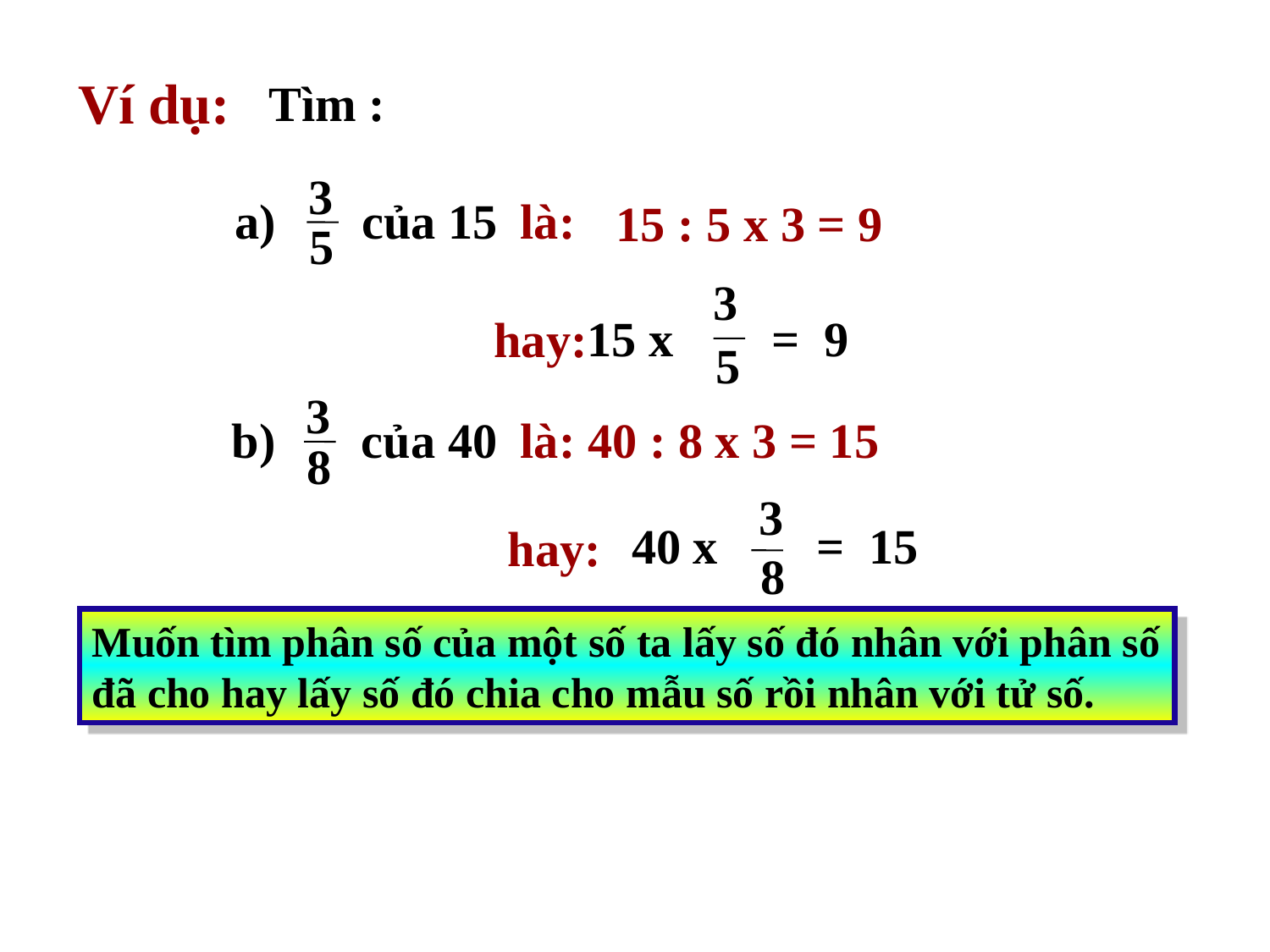

Ví dụ:
Tìm :
3
5

a)       của 15
là:
15 : 5 x 3 = 9
3
5

15 x        =  9
hay:
3
8

b)       của 40
là: 40 : 8 x 3 = 15
3
8

40 x        =  15
hay:
Muốn tìm phân số của một số ta lấy số đó nhân với phân số đã cho hay lấy số đó chia cho mẫu số rồi nhân với tử số.